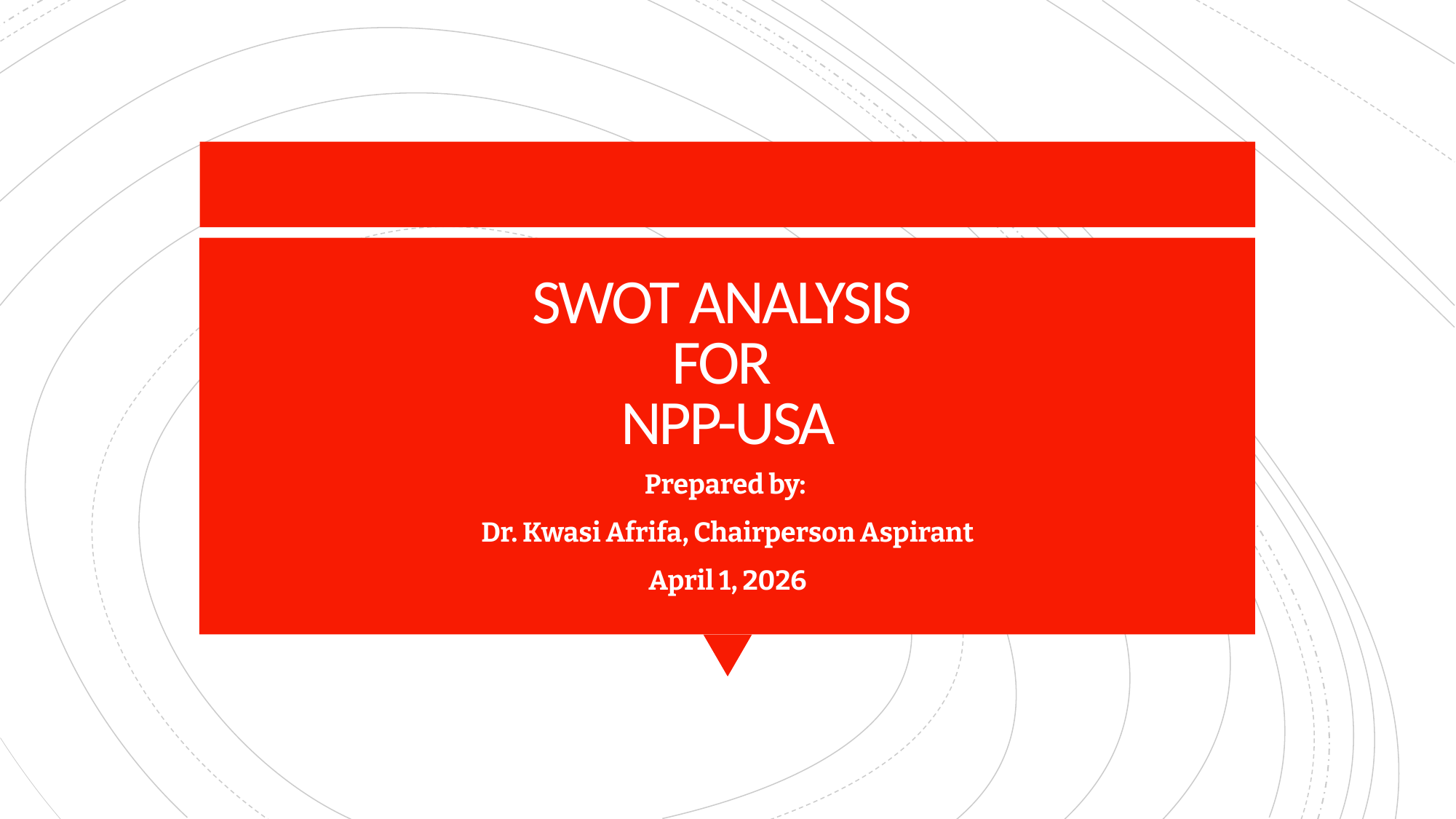

# SWOT ANALYSIS FOR NPP-USA
Prepared by:
Dr. Kwasi Afrifa, Chairperson Aspirant
April 1, 2026